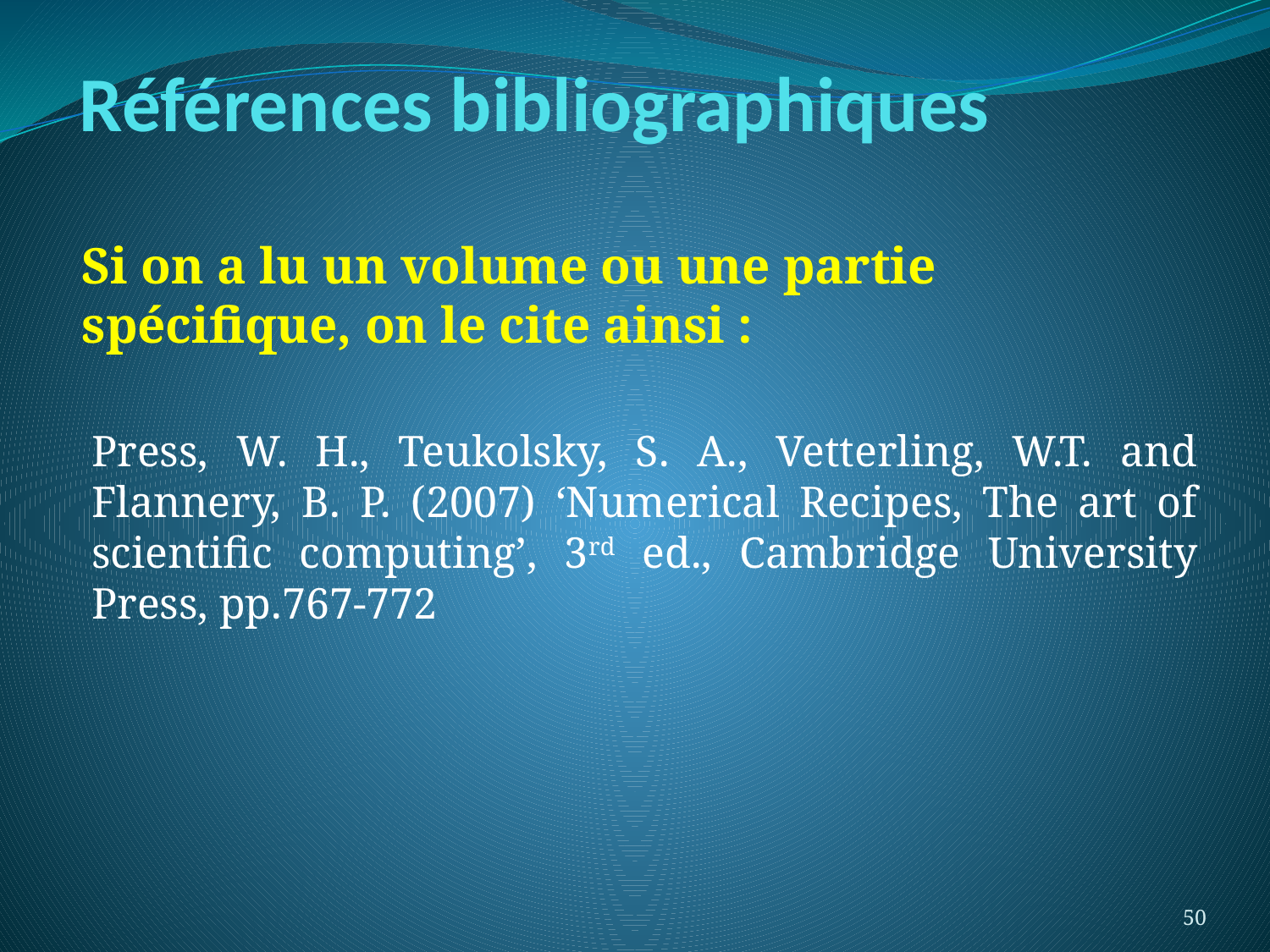

# Références bibliographiques

Si on a lu un volume ou une partie spécifique, on le cite ainsi :
Press, W. H., Teukolsky, S. A., Vetterling, W.T. and Flannery, B. P. (2007) ‘Numerical Recipes, The art of scientific computing’, 3rd ed., Cambridge University Press, pp.767-772
50